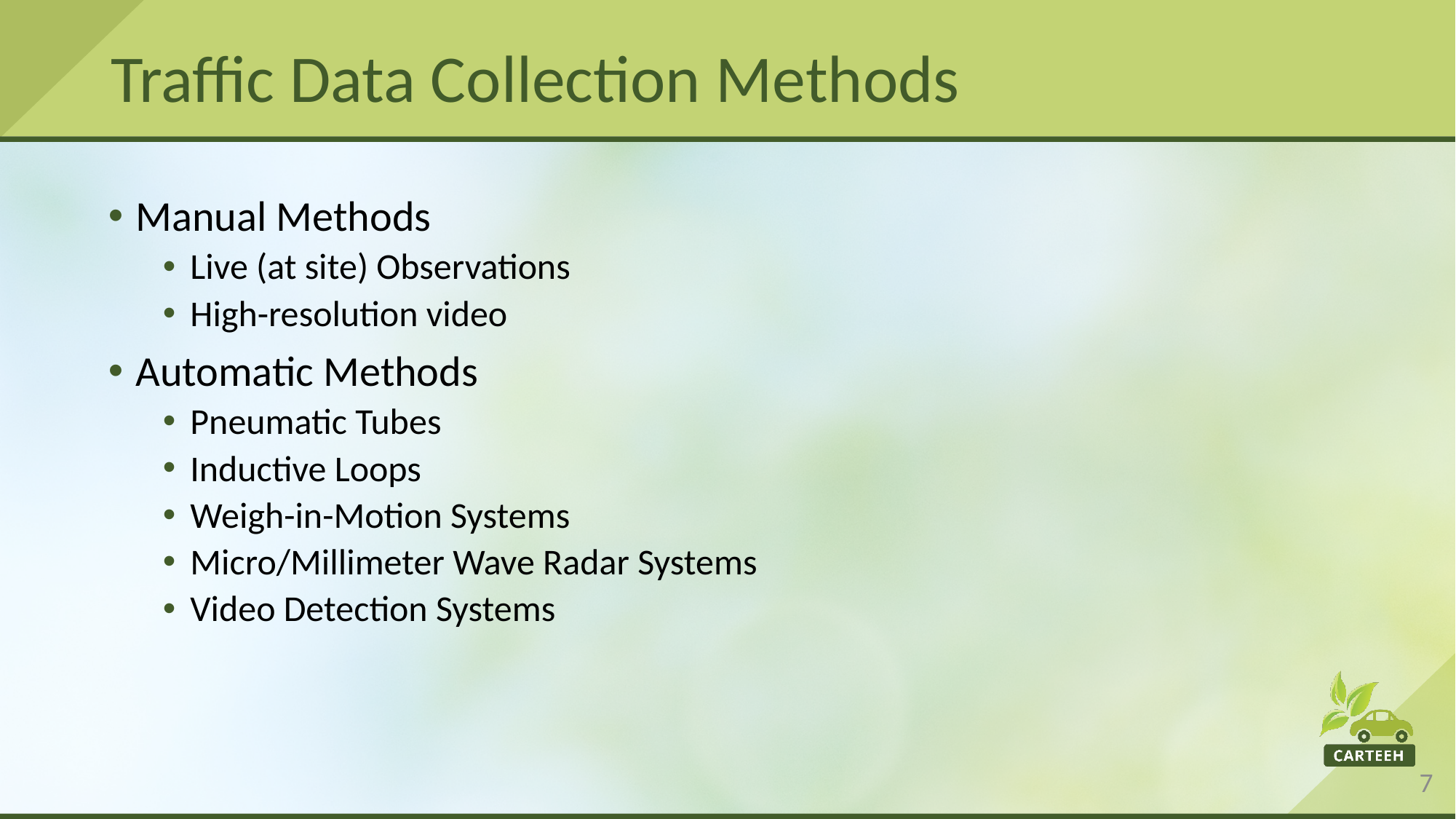

# Traffic Data Collection Methods
Manual Methods
Live (at site) Observations
High-resolution video
Automatic Methods
Pneumatic Tubes
Inductive Loops
Weigh-in-Motion Systems
Micro/Millimeter Wave Radar Systems
Video Detection Systems